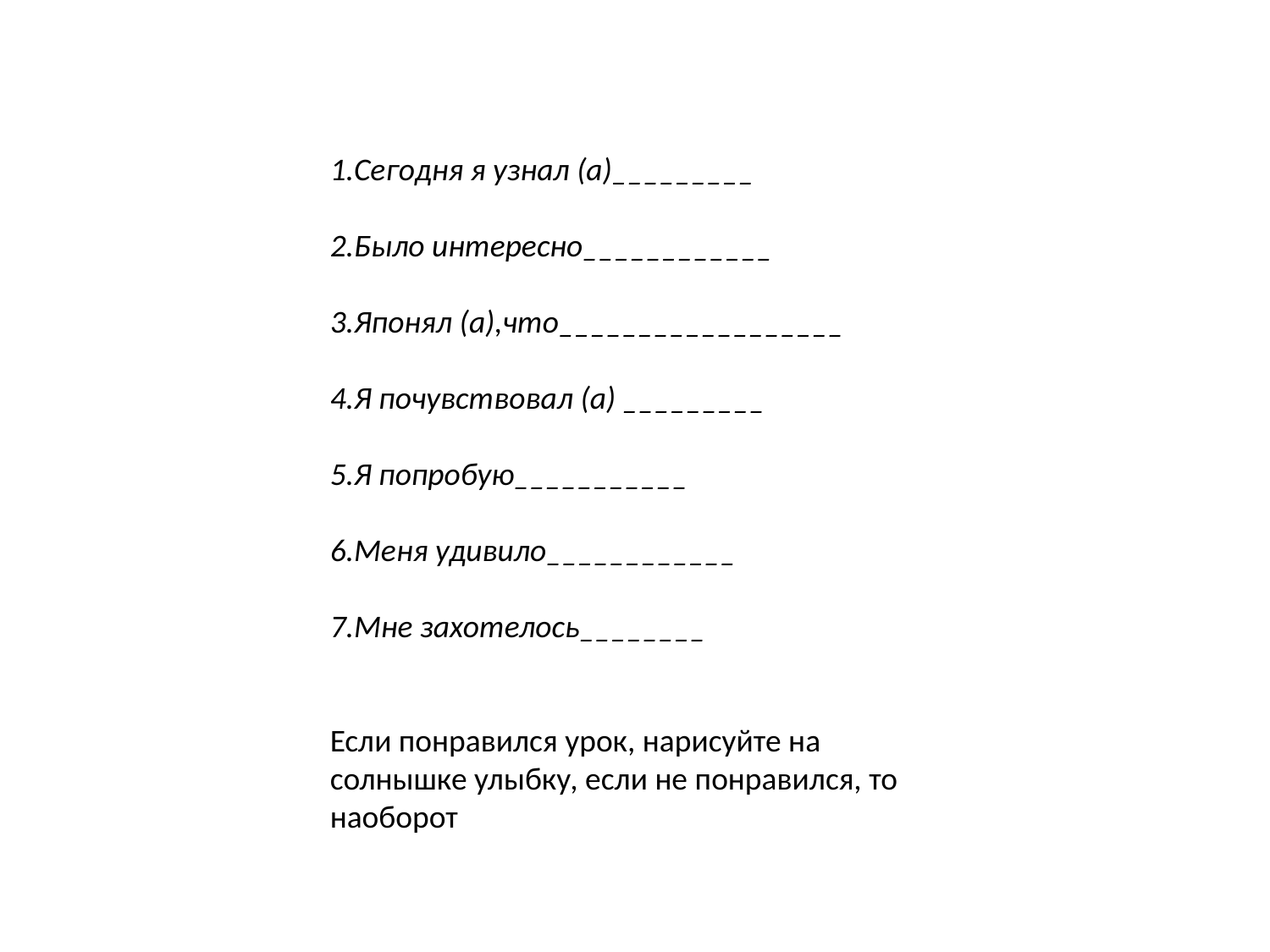

1.Сегодня я узнал (а)_________

2.Было интересно____________

3.Японял (а),что__________________

4.Я почувствовал (а) _________

5.Я попробую___________

6.Меня удивило____________

7.Мне захотелось________

Если понравился урок, нарисуйте на солнышке улыбку, если не понравился, то наоборот